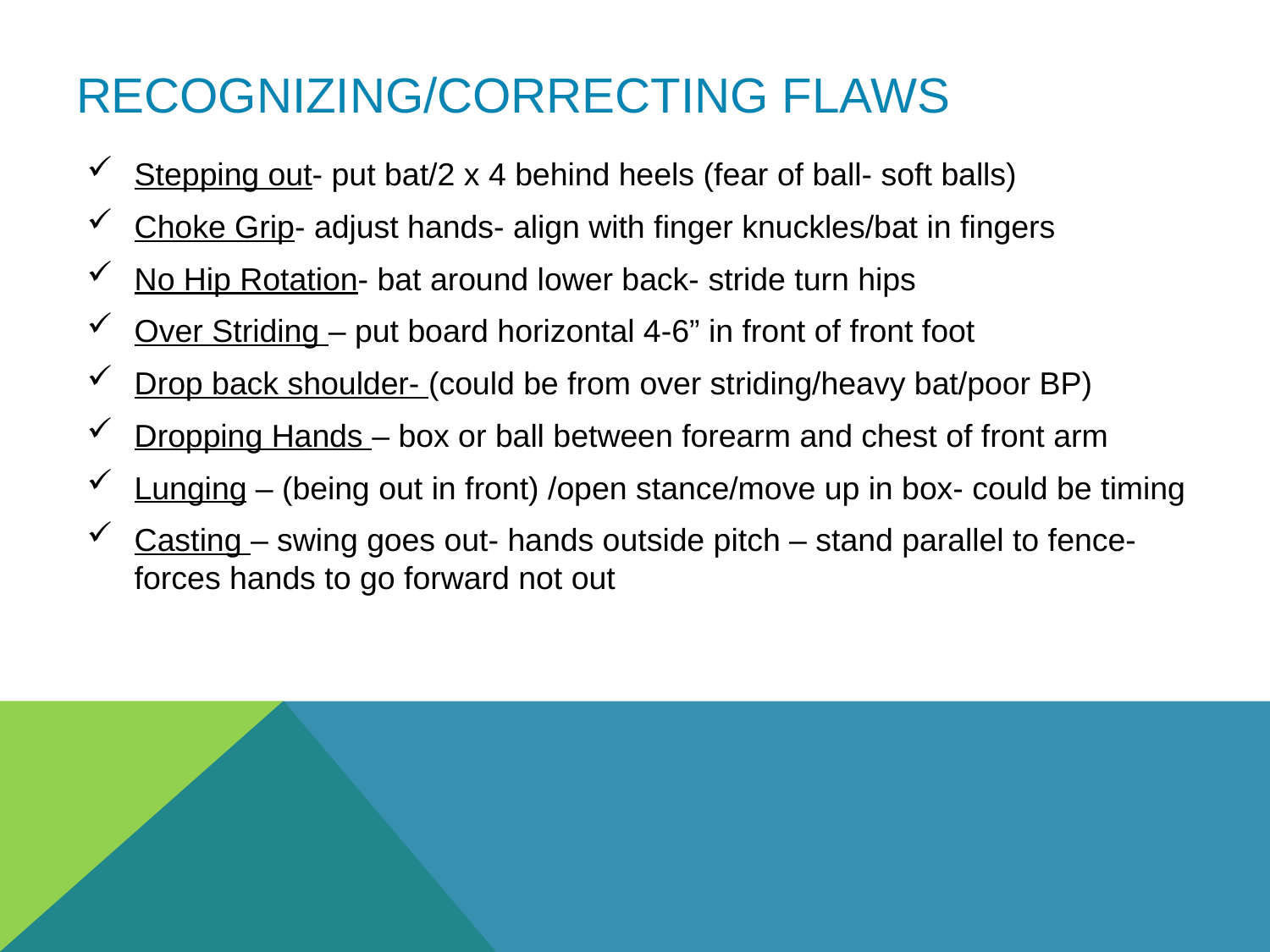

# Recognizing/Correcting Flaws
Stepping out- put bat/2 x 4 behind heels (fear of ball- soft balls)
Choke Grip- adjust hands- align with finger knuckles/bat in fingers
No Hip Rotation- bat around lower back- stride turn hips
Over Striding – put board horizontal 4-6” in front of front foot
Drop back shoulder- (could be from over striding/heavy bat/poor BP)
Dropping Hands – box or ball between forearm and chest of front arm
Lunging – (being out in front) /open stance/move up in box- could be timing
Casting – swing goes out- hands outside pitch – stand parallel to fence- forces hands to go forward not out